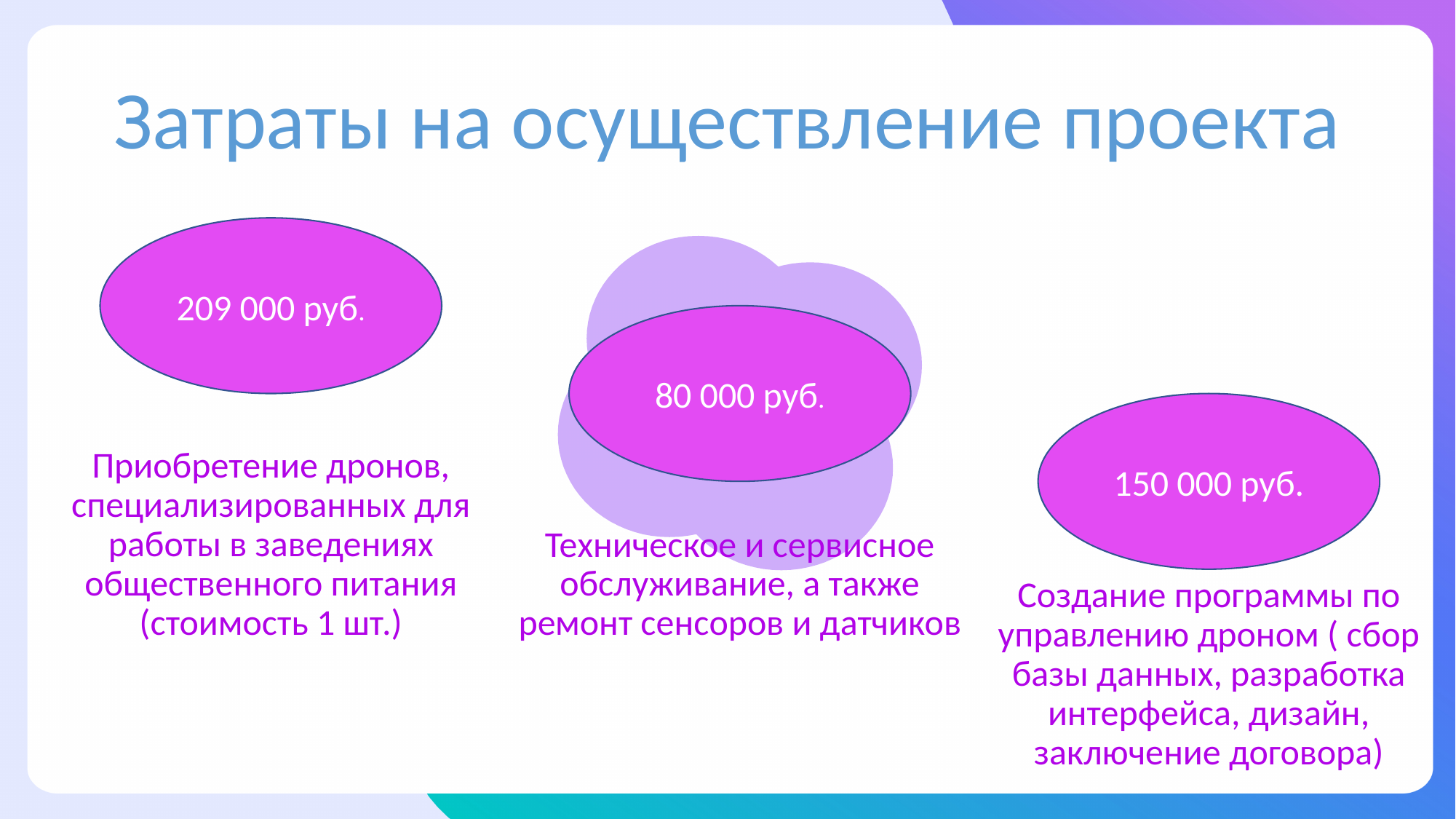

# Затраты на осуществление проекта
209 000 руб.

80 000 руб.
150 000 руб.
Приобретение дронов, специализированных для работы в заведениях общественного питания (стоимость 1 шт.)
Техническое и сервисное обслуживание, а также ремонт сенсоров и датчиков
Создание программы по управлению дроном ( сбор базы данных, разработка интерфейса, дизайн, заключение договора)